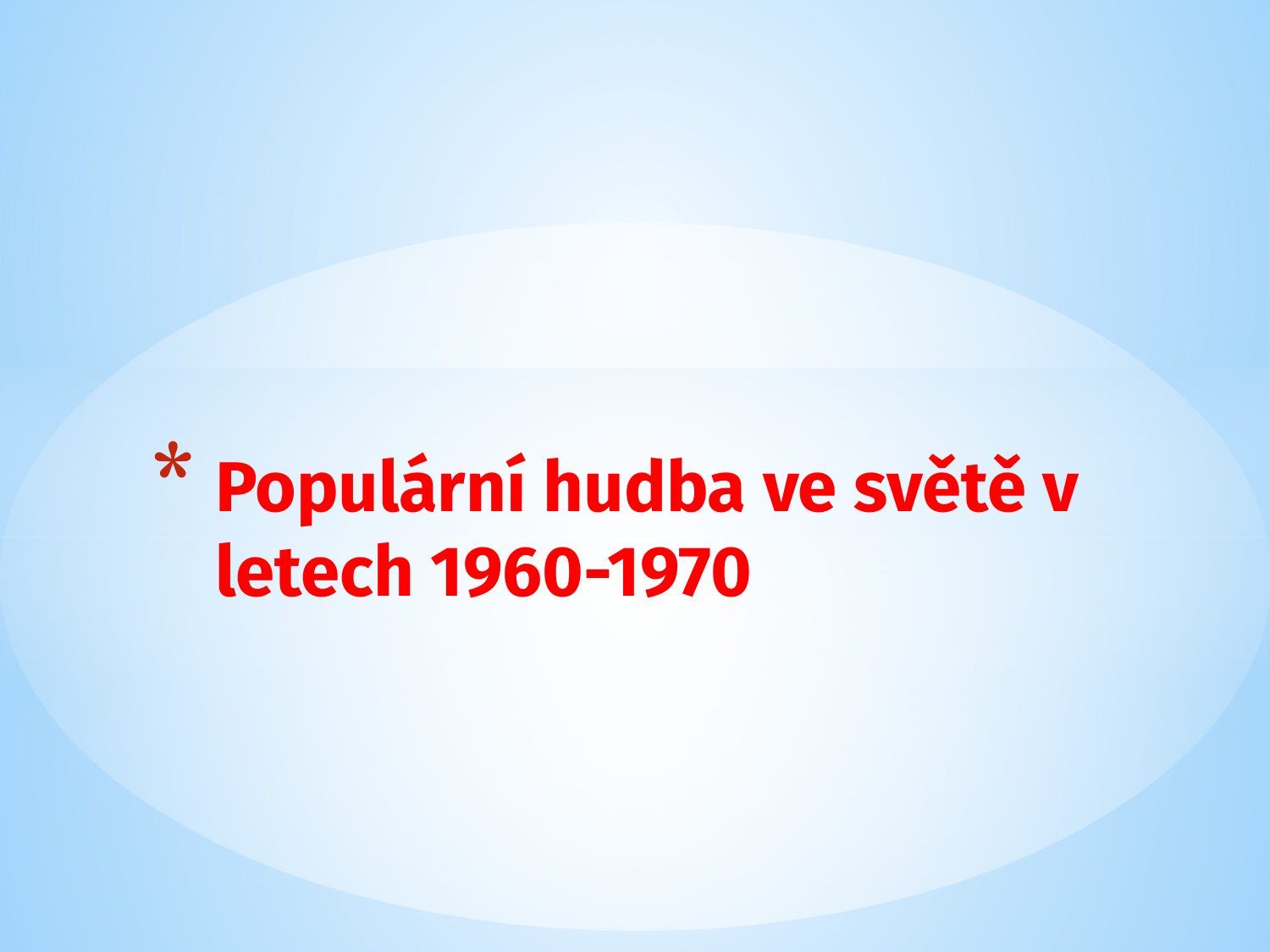

# Populární hudba ve světě v letech 1960-1970